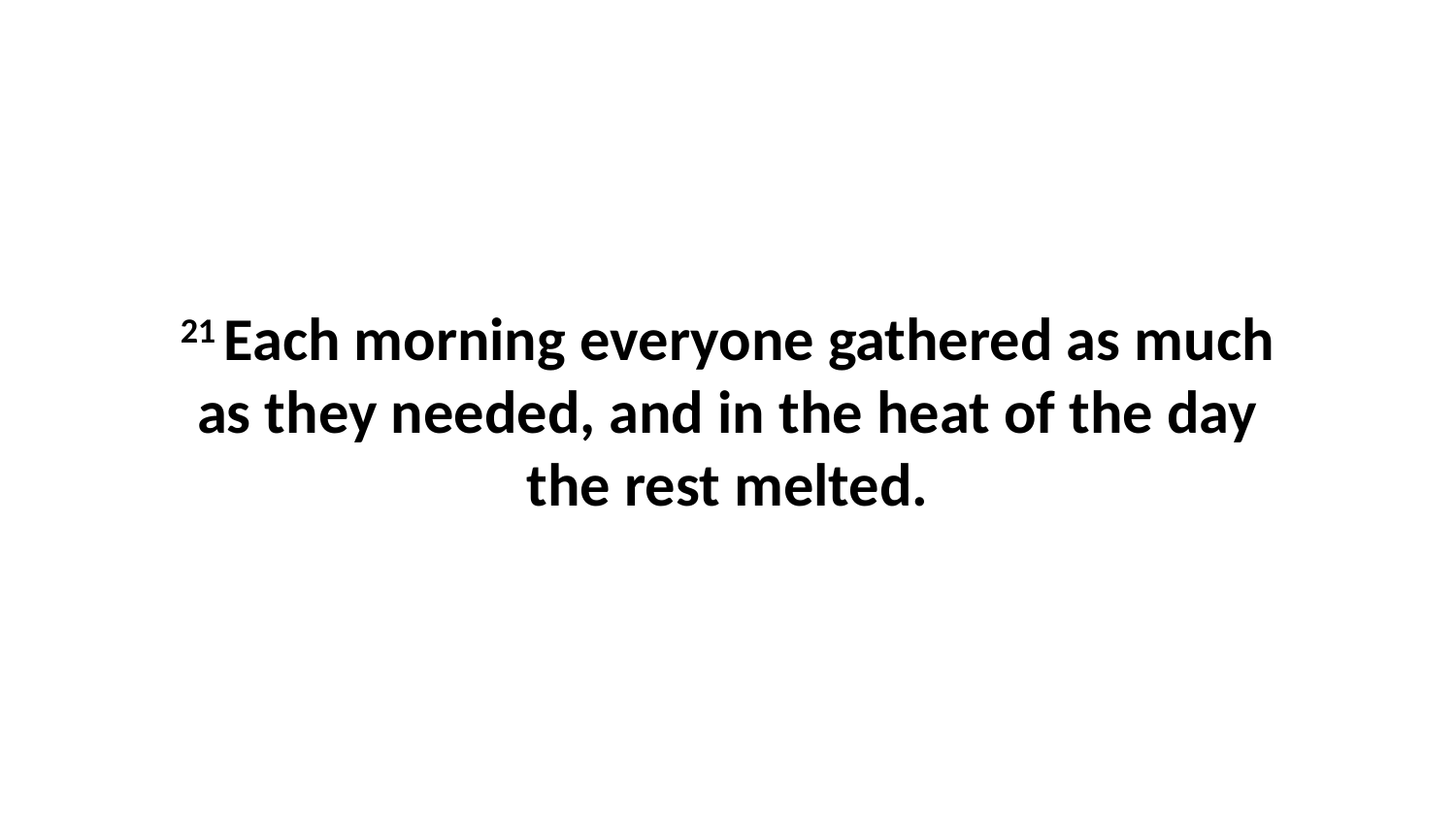

21 Each morning everyone gathered as much as they needed, and in the heat of the day the rest melted.